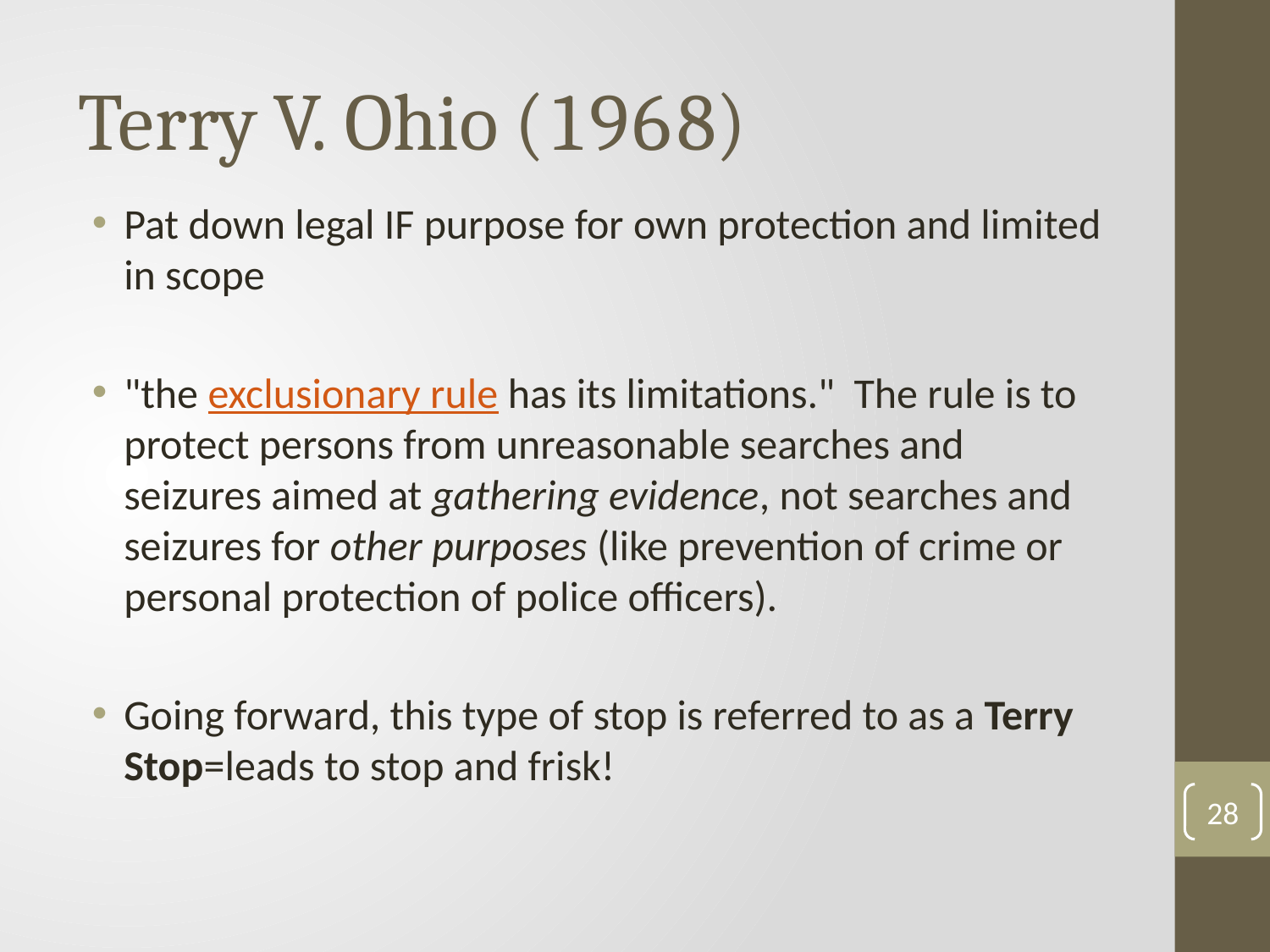

# Terry V. Ohio (1968)
Pat down legal IF purpose for own protection and limited in scope

"the exclusionary rule has its limitations."  The rule is to protect persons from unreasonable searches and seizures aimed at gathering evidence, not searches and seizures for other purposes (like prevention of crime or personal protection of police officers).

Going forward, this type of stop is referred to as a Terry Stop=leads to stop and frisk!

28